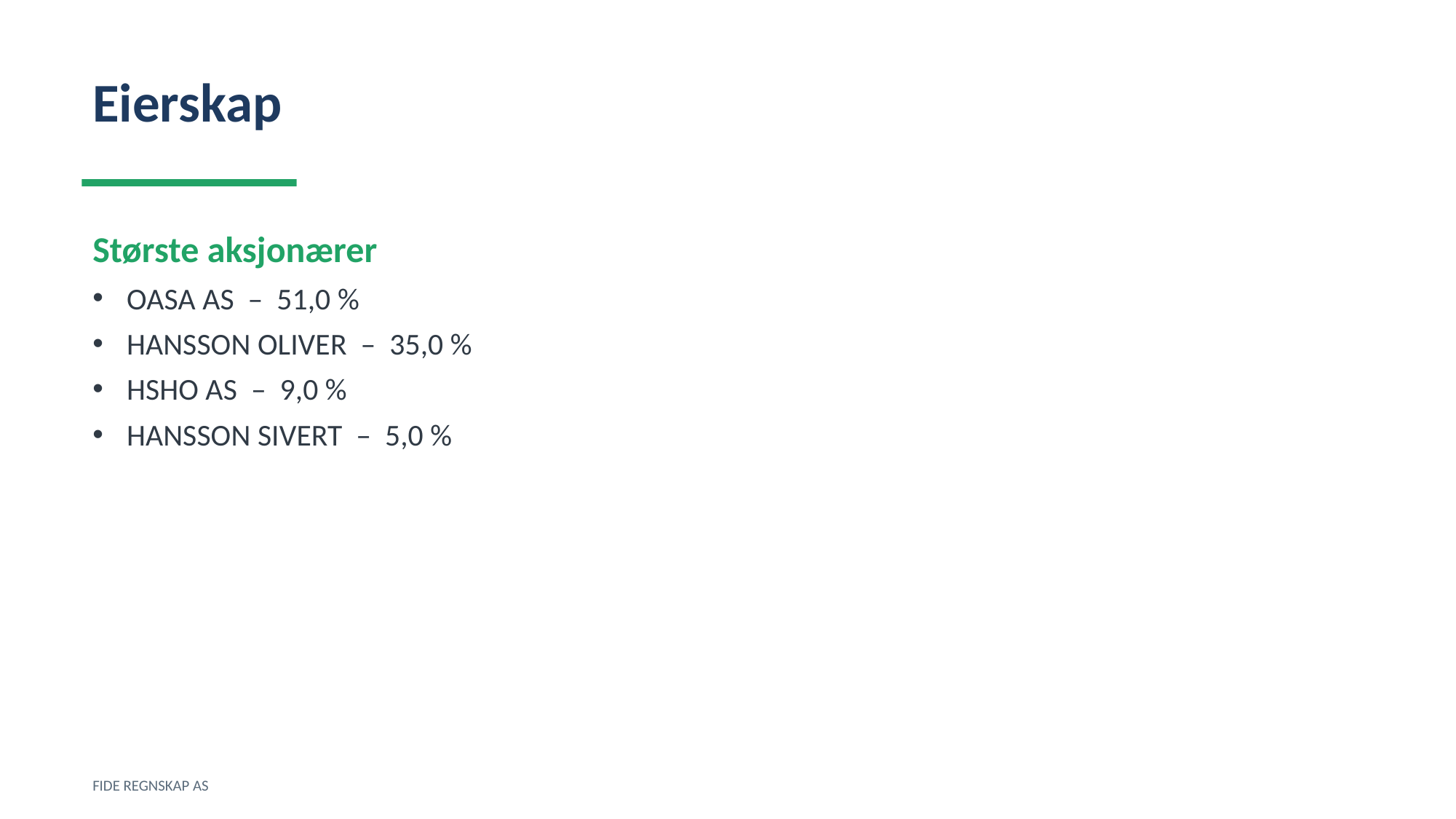

Eierskap

Største aksjonærer
OASA AS  –  51,0 %
HANSSON OLIVER  –  35,0 %
HSHO AS  –  9,0 %
HANSSON SIVERT  –  5,0 %
FIDE REGNSKAP AS